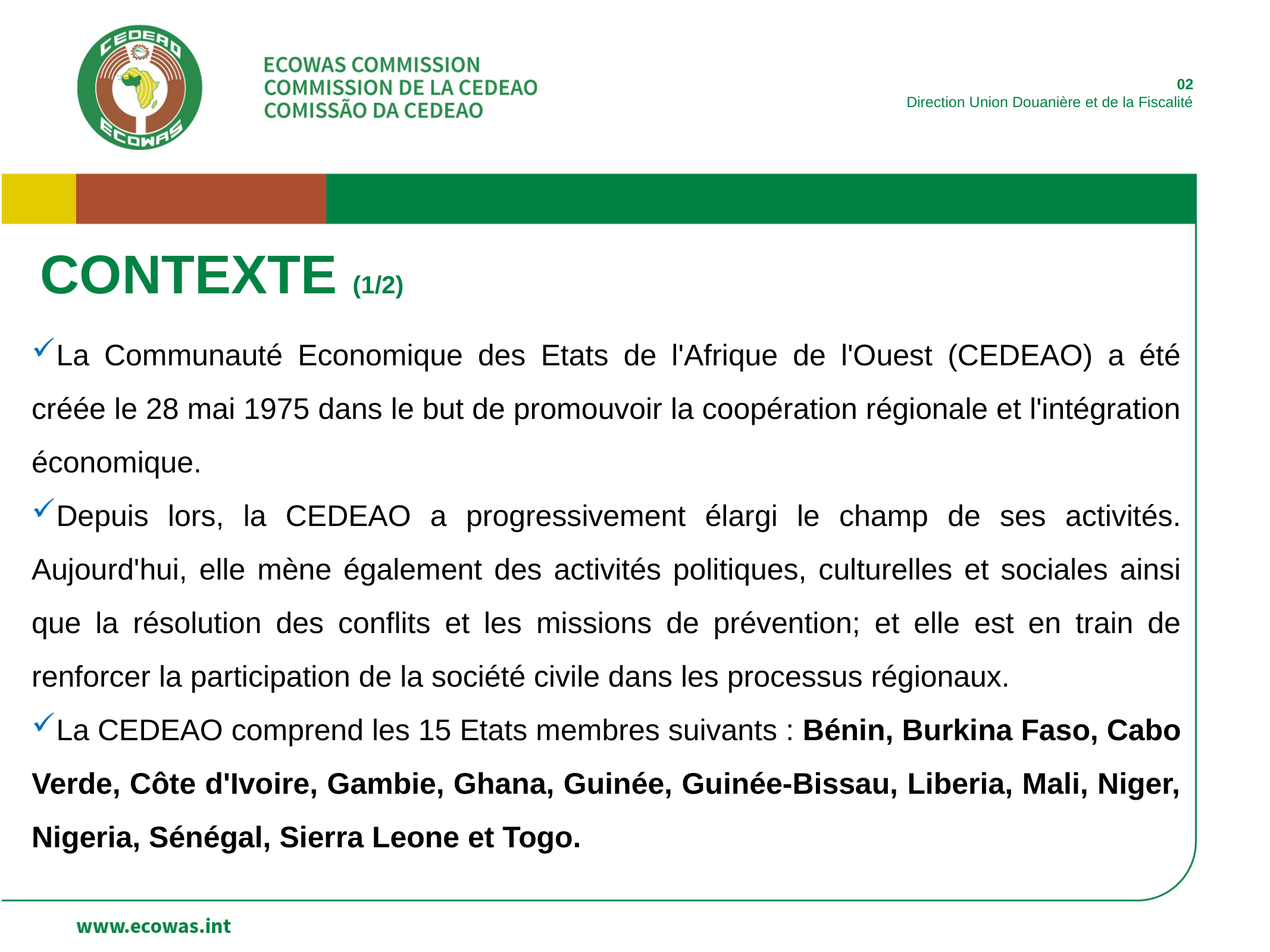

02
Direction Union Douanière et de la Fiscalité

CONTEXTE (1/2)
La Communauté Economique des Etats de l'Afrique de l'Ouest (CEDEAO) a été créée le 28 mai 1975 dans le but de promouvoir la coopération régionale et l'intégration économique.
Depuis lors, la CEDEAO a progressivement élargi le champ de ses activités. Aujourd'hui, elle mène également des activités politiques, culturelles et sociales ainsi que la résolution des conflits et les missions de prévention; et elle est en train de renforcer la participation de la société civile dans les processus régionaux.
La CEDEAO comprend les 15 Etats membres suivants : Bénin, Burkina Faso, Cabo Verde, Côte d'Ivoire, Gambie, Ghana, Guinée, Guinée-Bissau, Liberia, Mali, Niger, Nigeria, Sénégal, Sierra Leone et Togo.